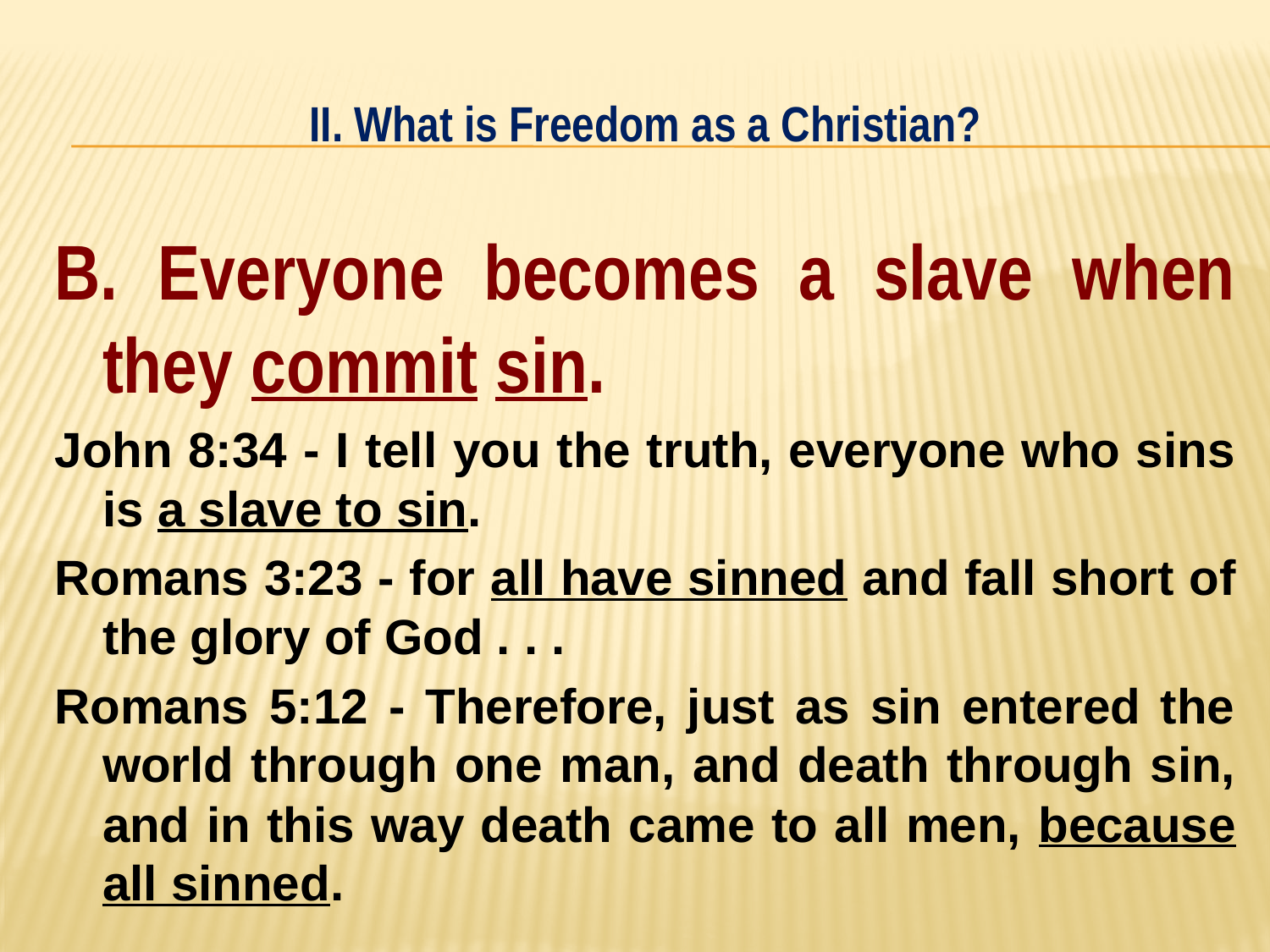

# II. What is Freedom as a Christian?
B. Everyone becomes a slave when they commit sin.
John 8:34 - I tell you the truth, everyone who sins is a slave to sin.
Romans 3:23 - for all have sinned and fall short of the glory of God . . .
Romans 5:12 - Therefore, just as sin entered the world through one man, and death through sin, and in this way death came to all men, because all sinned.